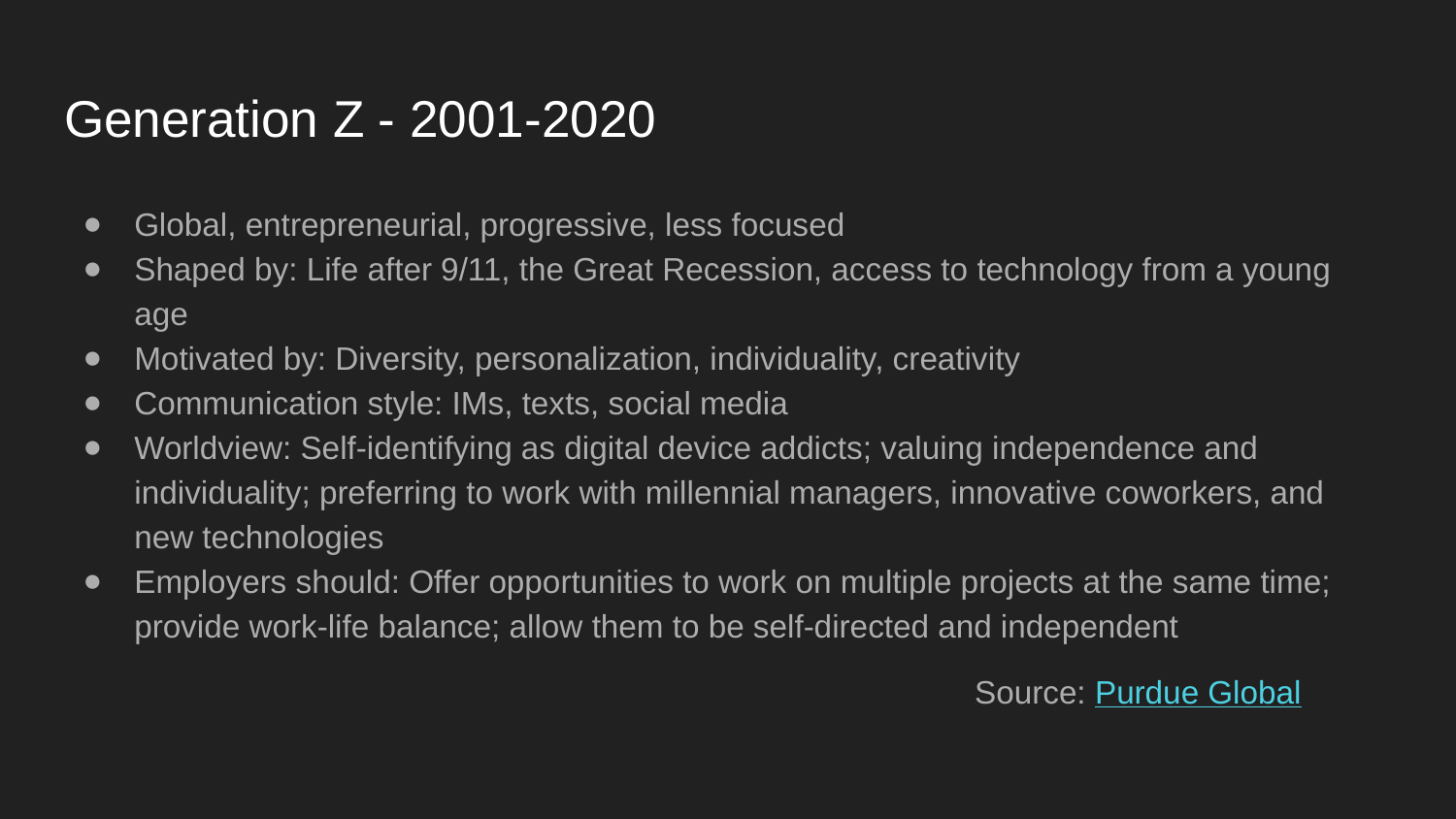

# Generation Z - 2001-2020
Global, entrepreneurial, progressive, less focused
Shaped by: Life after 9/11, the Great Recession, access to technology from a young age
Motivated by: Diversity, personalization, individuality, creativity
Communication style: IMs, texts, social media
Worldview: Self-identifying as digital device addicts; valuing independence and individuality; preferring to work with millennial managers, innovative coworkers, and new technologies
Employers should: Offer opportunities to work on multiple projects at the same time; provide work-life balance; allow them to be self-directed and independent
Source: Purdue Global